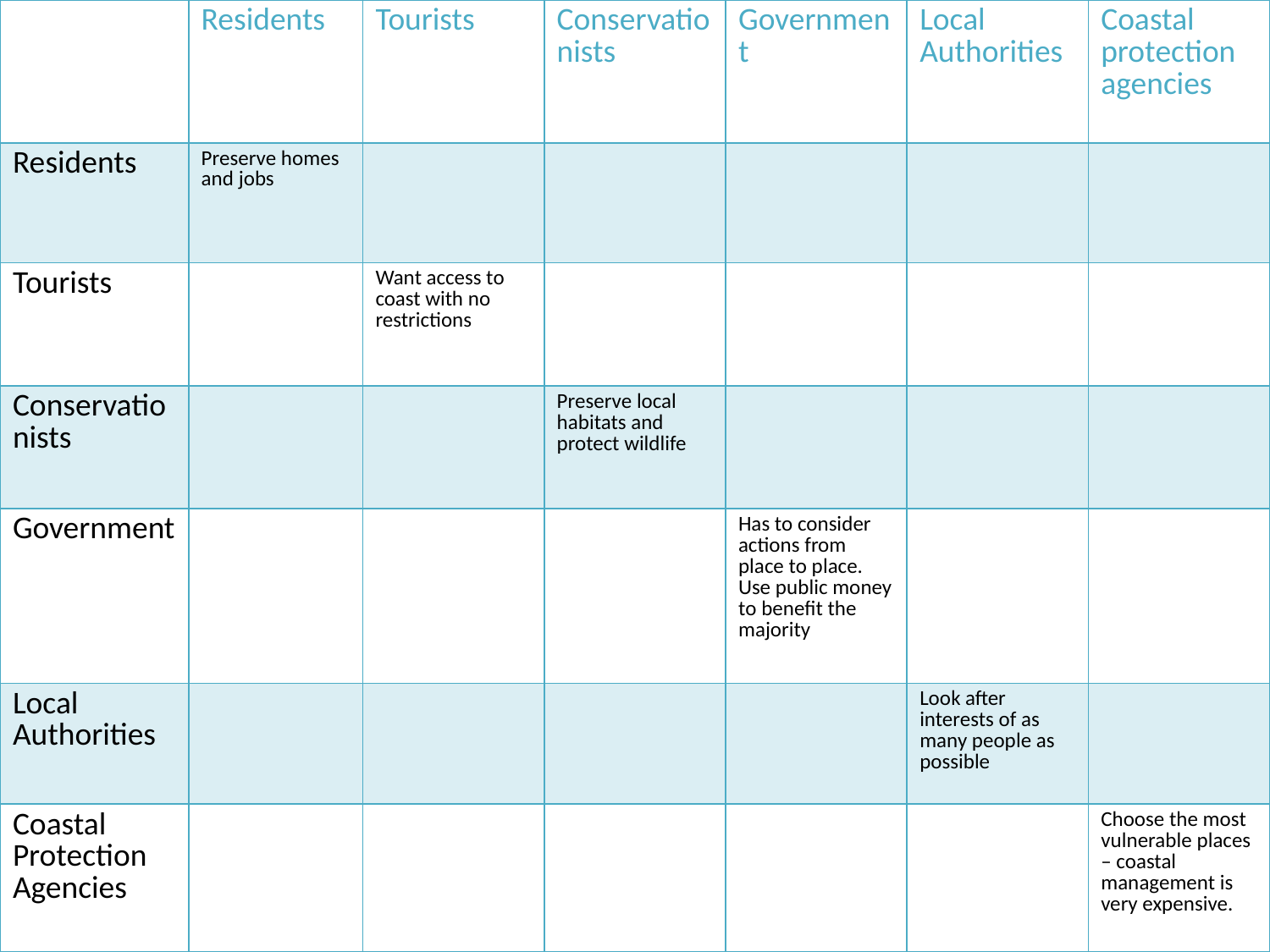

|  | Residents | Tourists | Conservationists | Government | Local Authorities | Coastal protection agencies |
| --- | --- | --- | --- | --- | --- | --- |
| Residents | Preserve homes and jobs |  |  |  |  |  |
| Tourists |  | Want access to coast with no restrictions |  |  |  |  |
| Conservationists |  |  | Preserve local habitats and protect wildlife |  |  |  |
| Government |  |  |  | Has to consider actions from place to place. Use public money to benefit the majority |  |  |
| Local Authorities |  |  |  |  | Look after interests of as many people as possible |  |
| Coastal Protection Agencies |  |  |  |  |  | Choose the most vulnerable places – coastal management is very expensive. |